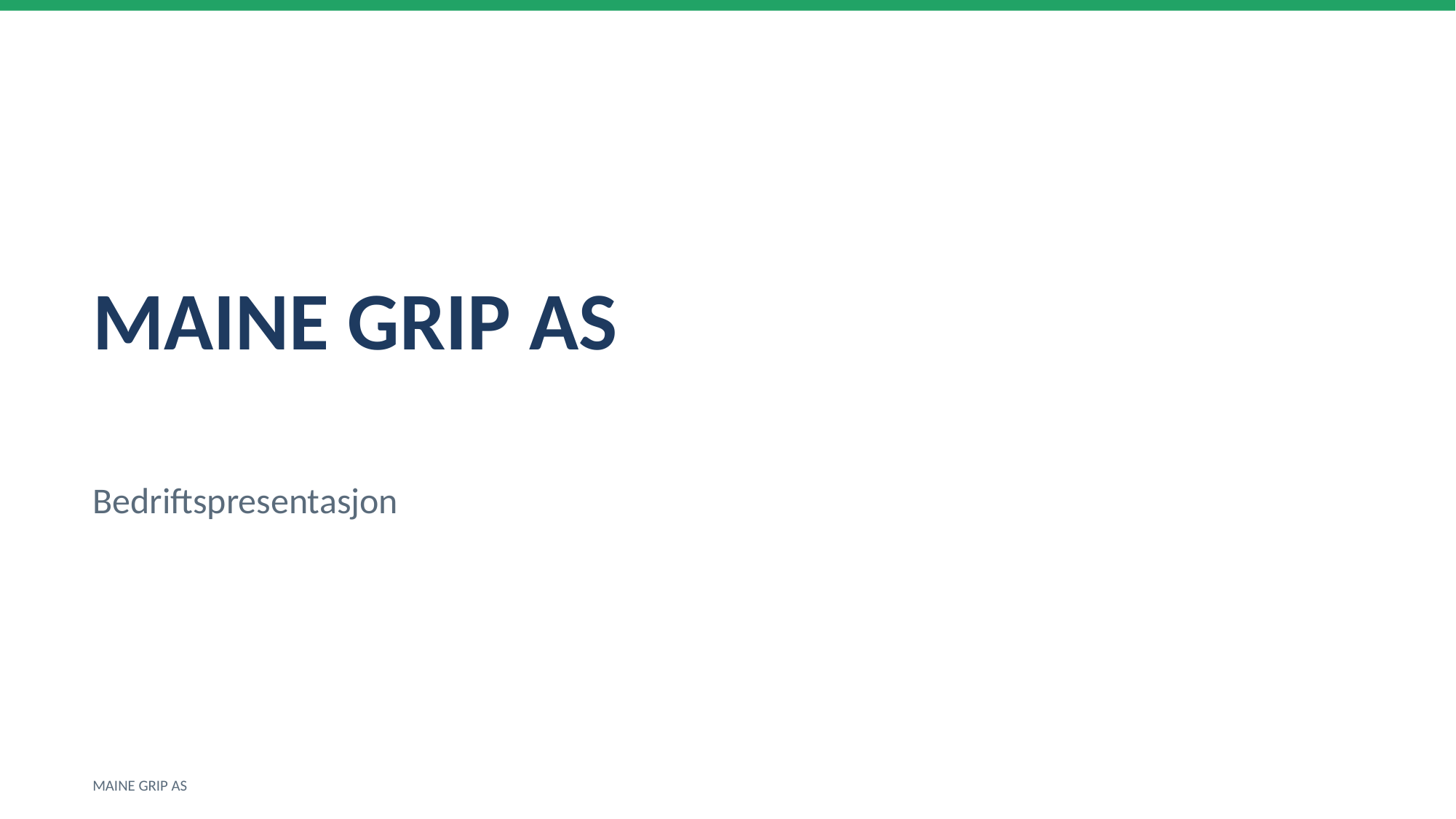

MAINE GRIP AS
Bedriftspresentasjon
MAINE GRIP AS